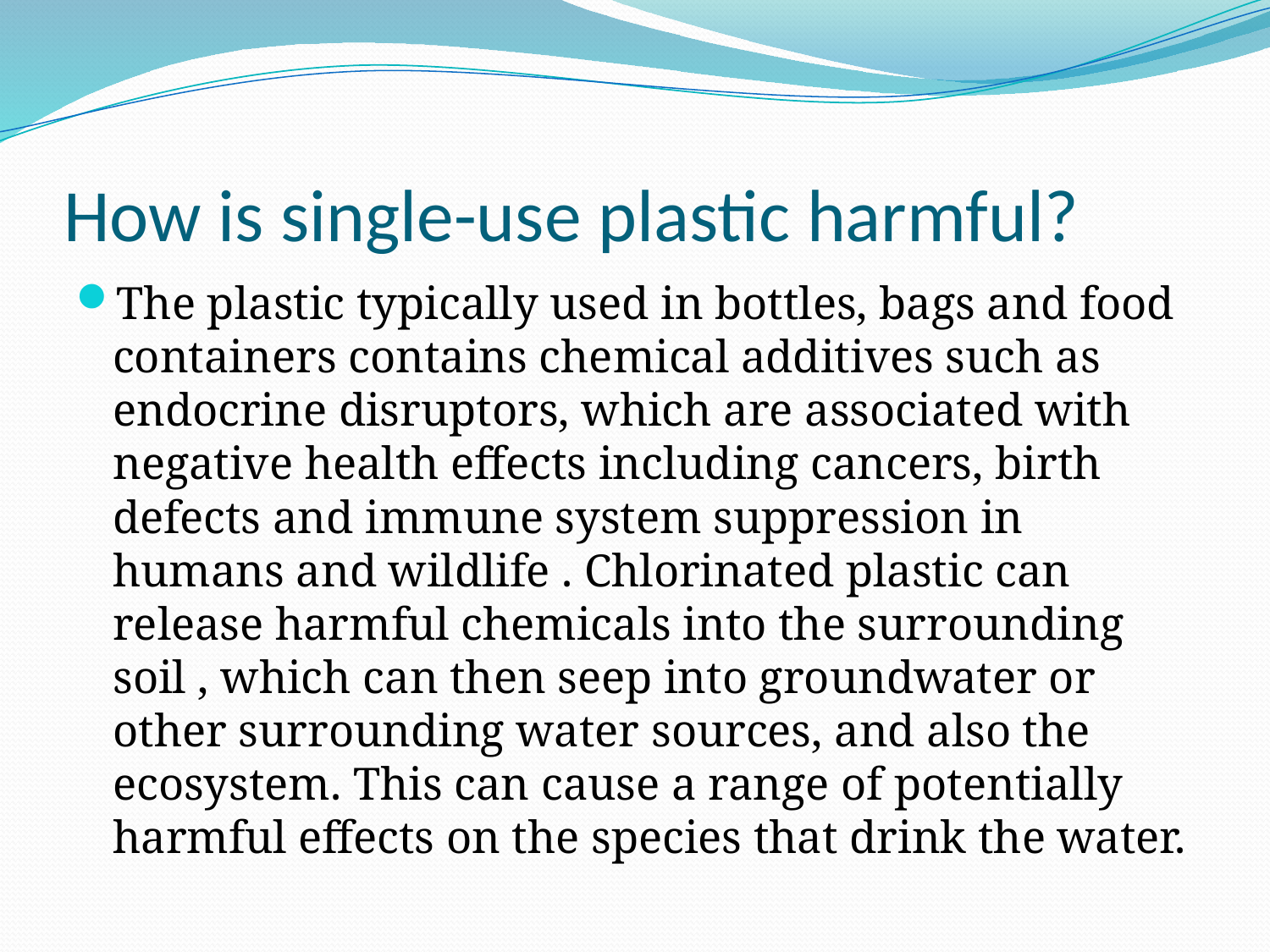

# How is single-use plastic harmful?
The plastic typically used in bottles, bags and food containers contains chemical additives such as endocrine disruptors, which are associated with negative health effects including cancers, birth defects and immune system suppression in humans and wildlife . Chlorinated plastic can release harmful chemicals into the surrounding soil , which can then seep into groundwater or other surrounding water sources, and also the ecosystem. This can cause a range of potentially harmful effects on the species that drink the water.